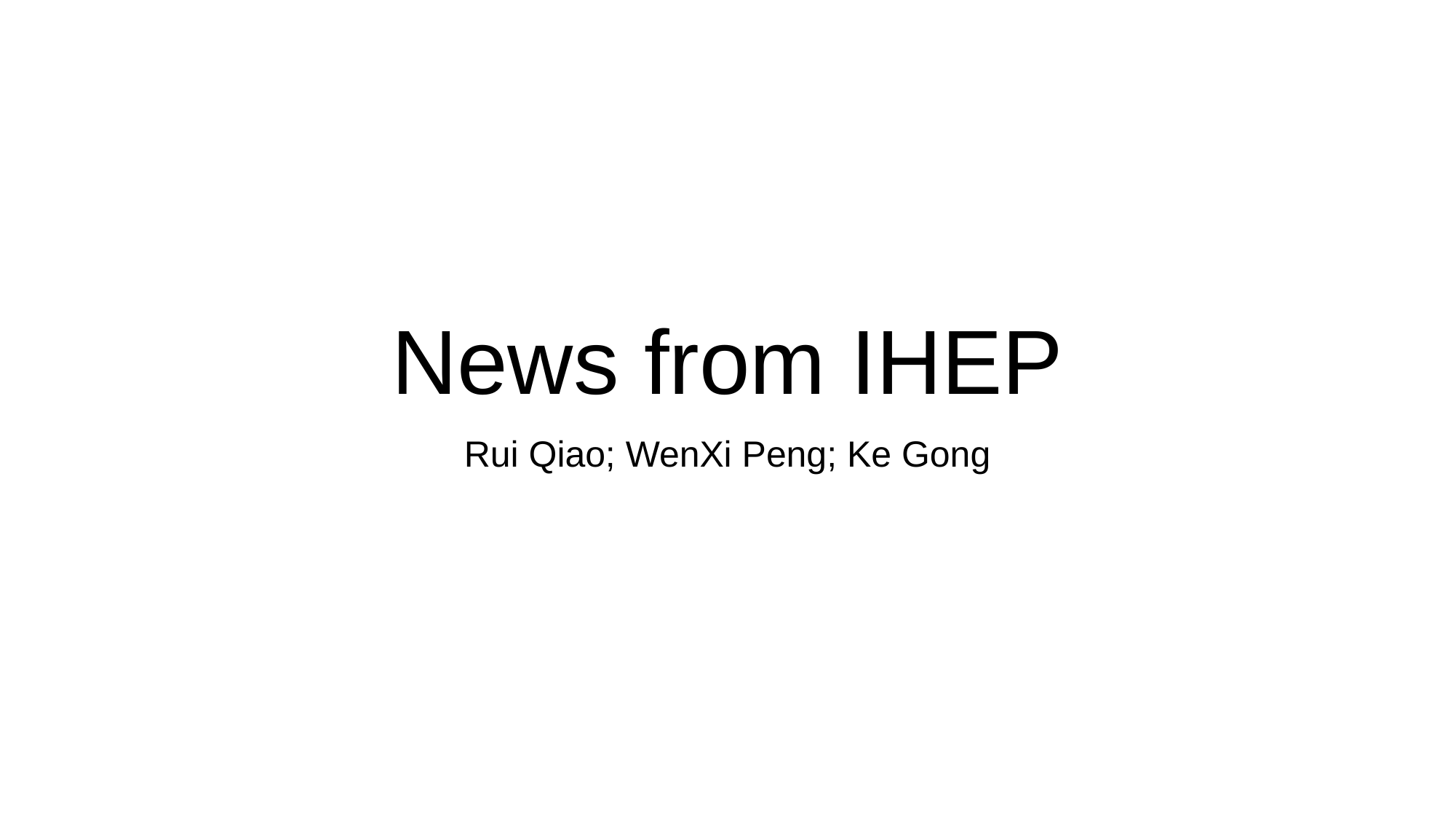

# News from IHEP
Rui Qiao; WenXi Peng; Ke Gong